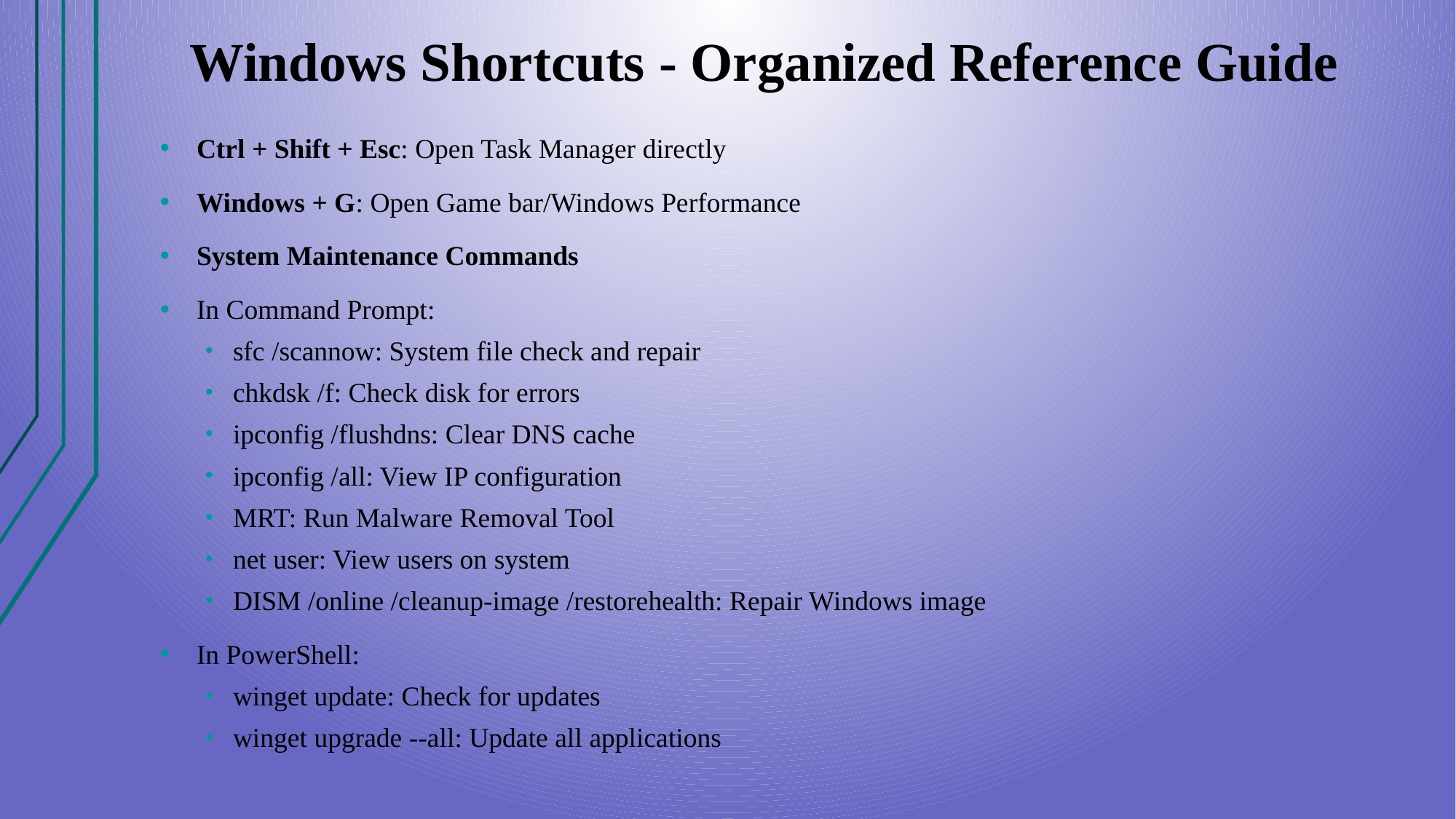

# Windows Shortcuts - Organized Reference Guide
Ctrl + Shift + Esc: Open Task Manager directly
Windows + G: Open Game bar/Windows Performance
System Maintenance Commands
In Command Prompt:
sfc /scannow: System file check and repair
chkdsk /f: Check disk for errors
ipconfig /flushdns: Clear DNS cache
ipconfig /all: View IP configuration
MRT: Run Malware Removal Tool
net user: View users on system
DISM /online /cleanup-image /restorehealth: Repair Windows image
In PowerShell:
winget update: Check for updates
winget upgrade --all: Update all applications